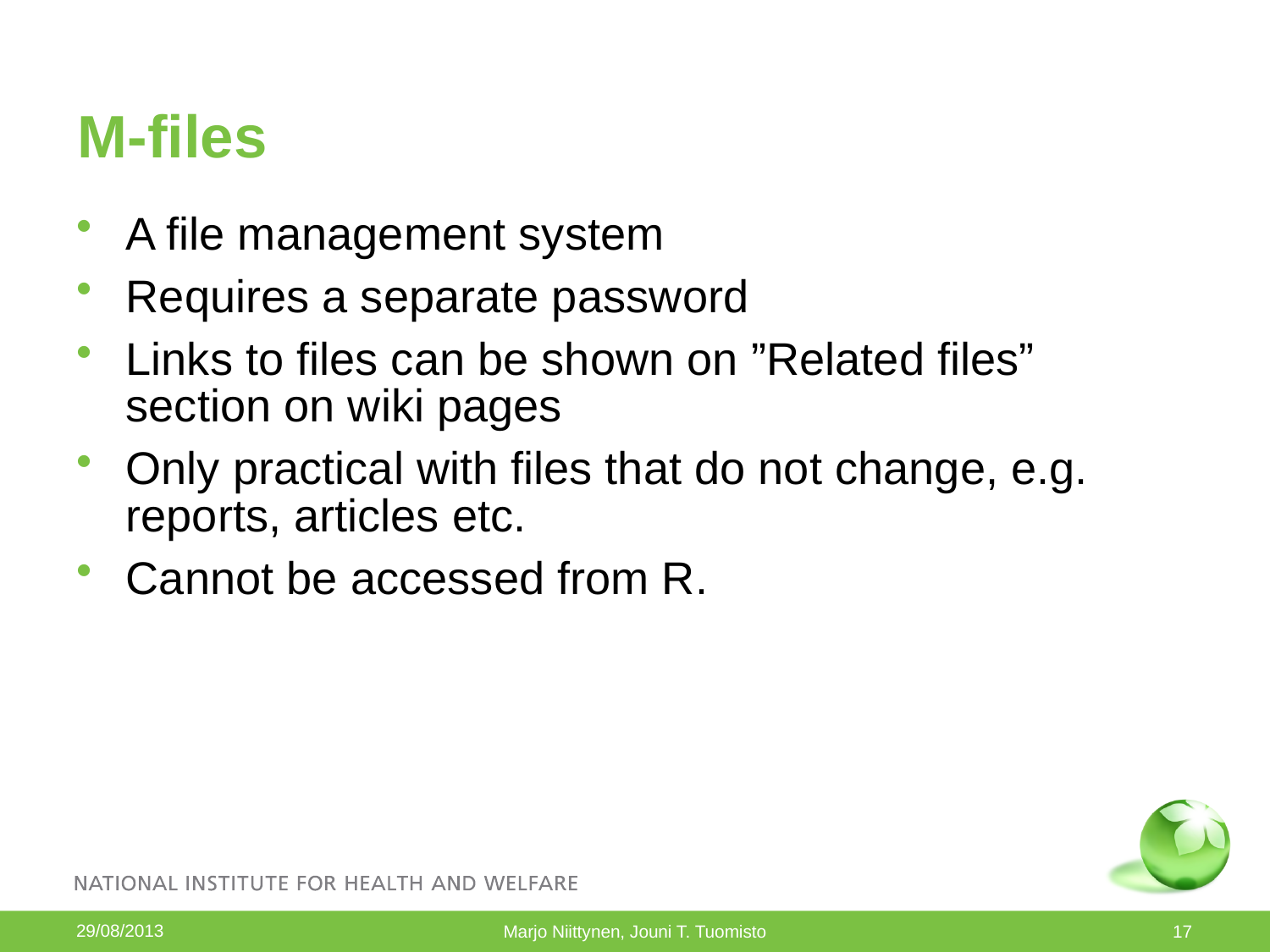

# M-files
A file management system
Requires a separate password
Links to files can be shown on ”Related files” section on wiki pages
Only practical with files that do not change, e.g. reports, articles etc.
Cannot be accessed from R.
29/08/2013
Marjo Niittynen, Jouni T. Tuomisto
17